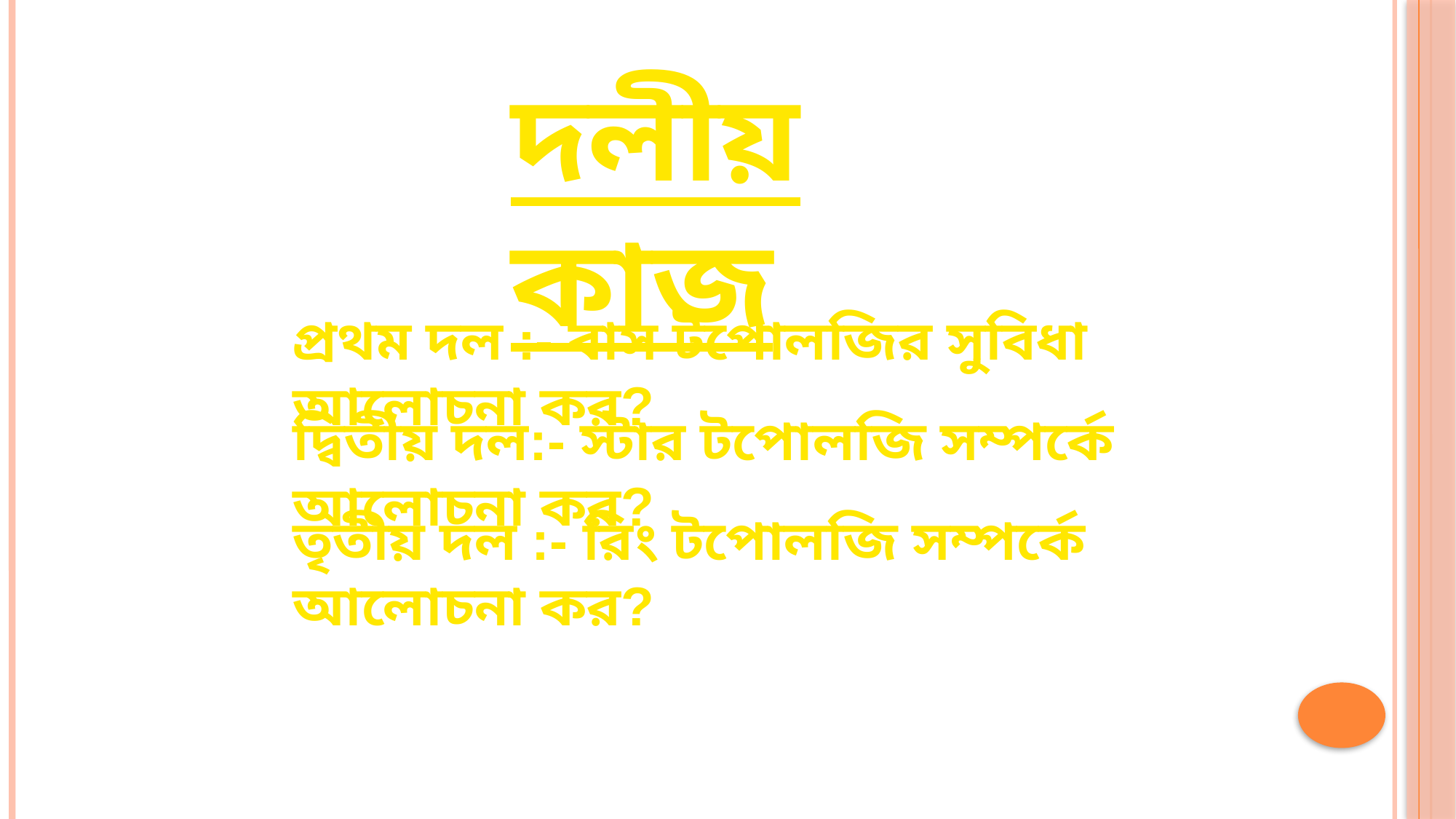

দলীয় কাজ
প্রথম দল :- বাস টপোলজির সুবিধা আলোচনা কর?
দ্বিতীয় দল:- স্টার টপোলজি সম্পর্কে আলোচনা কর?
তৃতীয় দল :- রিং টপোলজি সম্পর্কে আলোচনা কর?